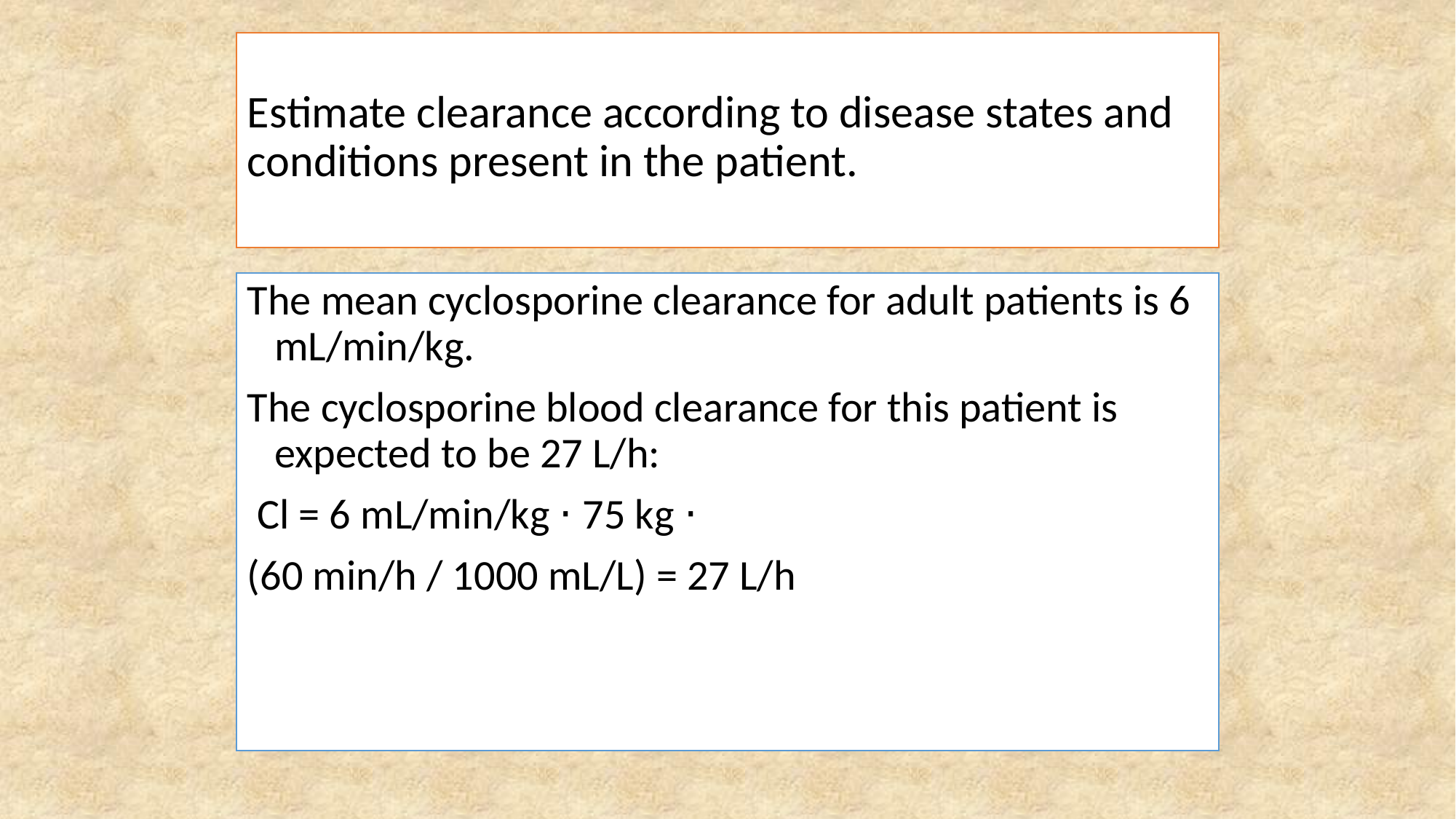

# Estimate clearance according to disease states and conditions present in the patient.
The mean cyclosporine clearance for adult patients is 6 mL/min/kg.
The cyclosporine blood clearance for this patient is expected to be 27 L/h:
 Cl = 6 mL/min/kg ⋅ 75 kg ⋅
(60 min/h / 1000 mL/L) = 27 L/h